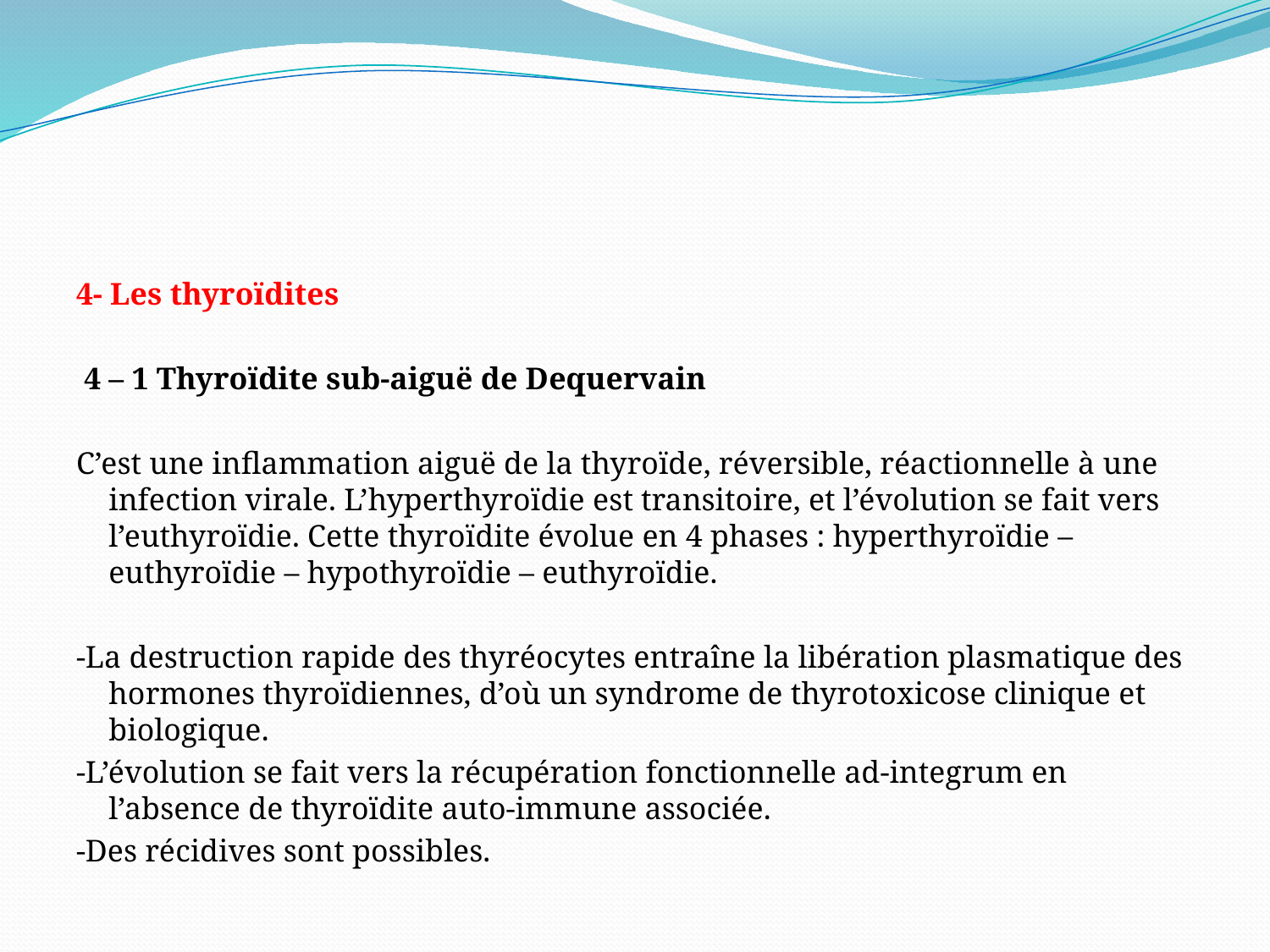

#
4- Les thyroïdites

 4 – 1 Thyroïdite sub-aiguë de Dequervain

C’est une inflammation aiguë de la thyroïde, réversible, réactionnelle à une infection virale. L’hyperthyroïdie est transitoire, et l’évolution se fait vers l’euthyroïdie. Cette thyroïdite évolue en 4 phases : hyperthyroïdie – euthyroïdie – hypothyroïdie – euthyroïdie.

-La destruction rapide des thyréocytes entraîne la libération plasmatique des hormones thyroïdiennes, d’où un syndrome de thyrotoxicose clinique et biologique.
-L’évolution se fait vers la récupération fonctionnelle ad-integrum en l’absence de thyroïdite auto-immune associée.
-Des récidives sont possibles.